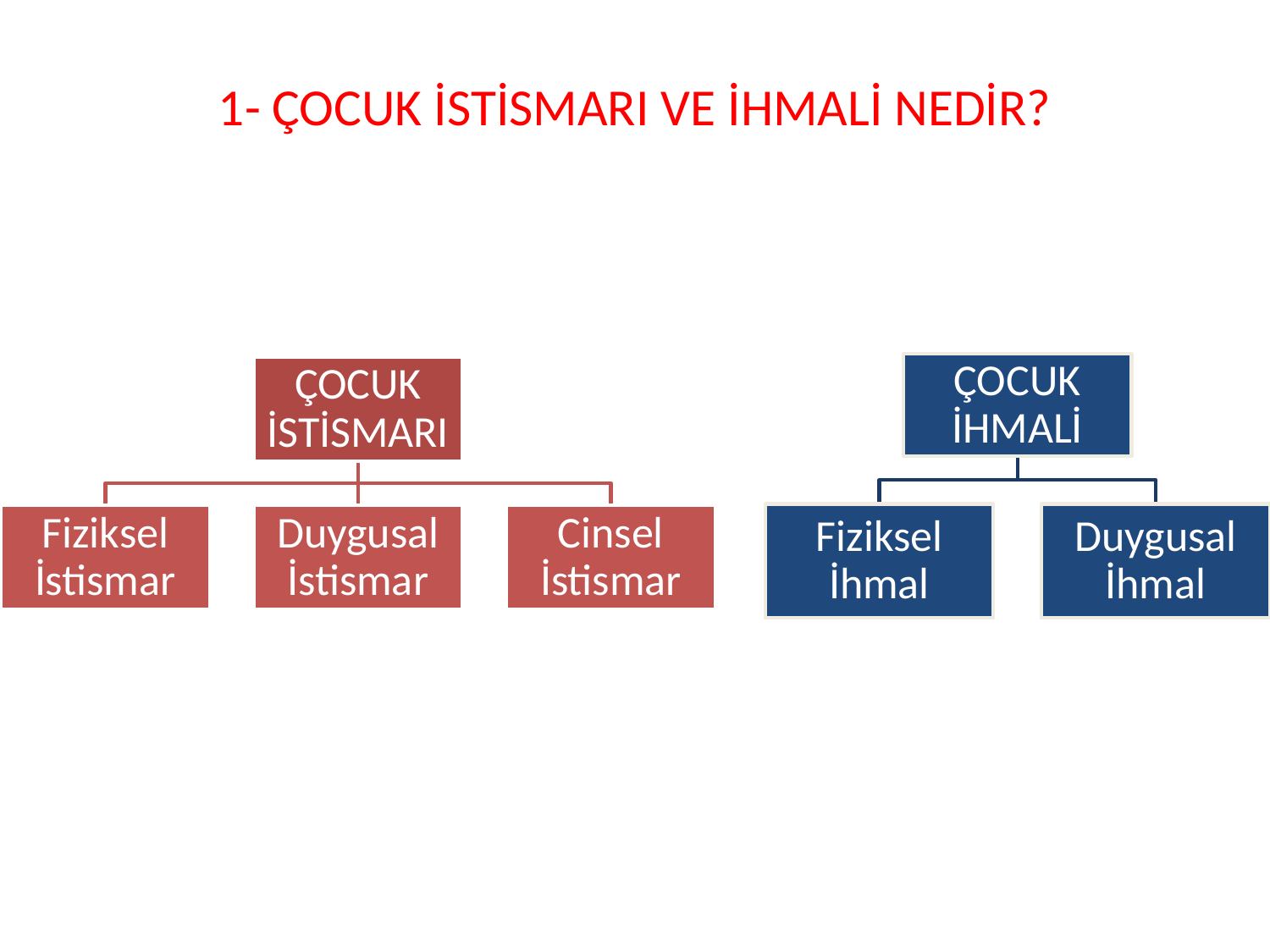

# 1- ÇOCUK İSTİSMARI VE İHMALİ NEDİR?
ÇOCUK İHMALİ
Fiziksel İhmal
Duygusal İhmal
ÇOCUK İSTİSMARI
Fiziksel İstismar
Duygusal İstismar
Cinsel İstismar